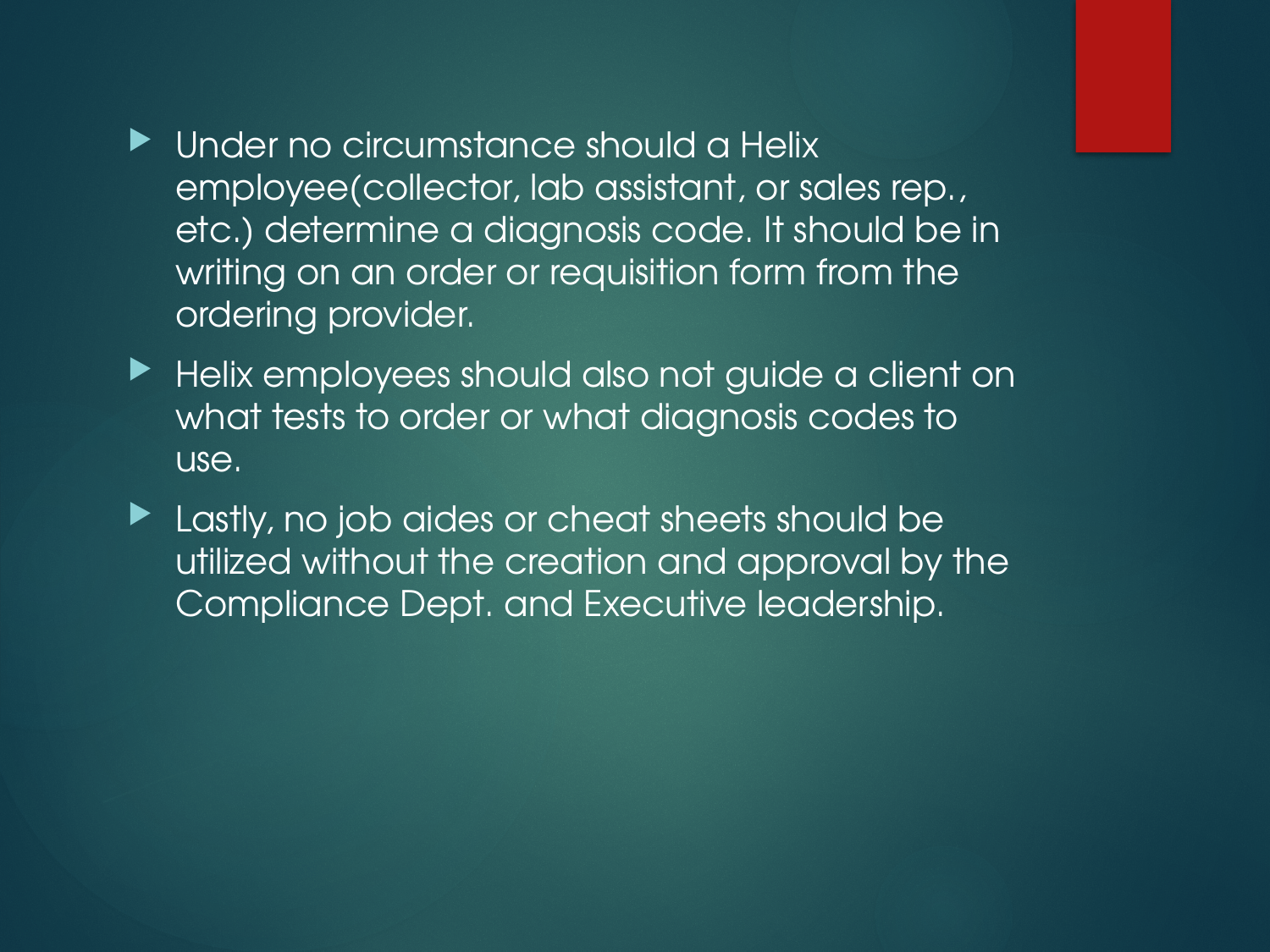

Under no circumstance should a Helix employee(collector, lab assistant, or sales rep., etc.) determine a diagnosis code. It should be in writing on an order or requisition form from the ordering provider.
Helix employees should also not guide a client on what tests to order or what diagnosis codes to use.
Lastly, no job aides or cheat sheets should be utilized without the creation and approval by the Compliance Dept. and Executive leadership.